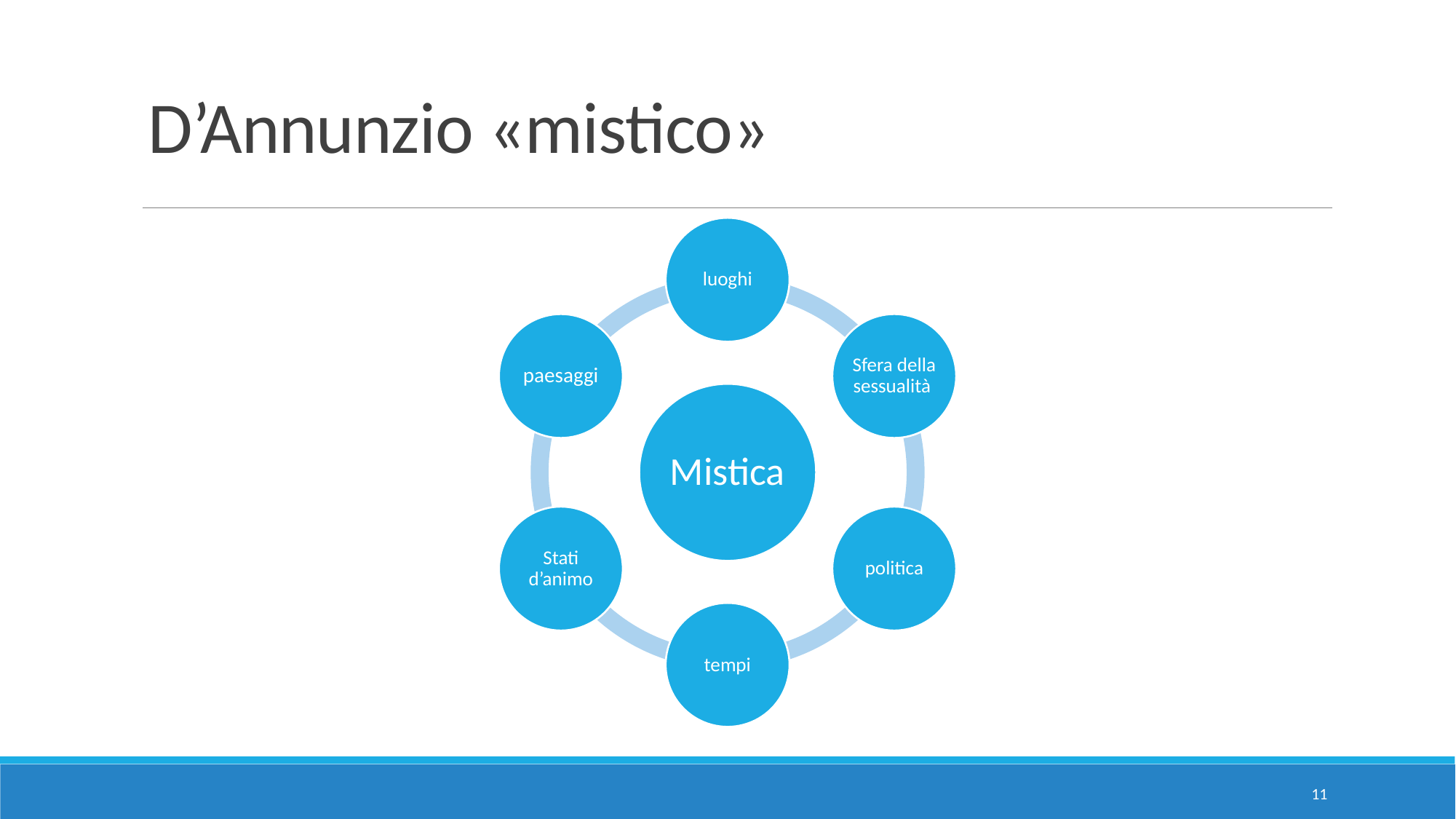

# D’Annunzio «mistico»
Mistica
luoghi
Sfera della sessualità
politica
tempi
Stati d’animo
paesaggi

11